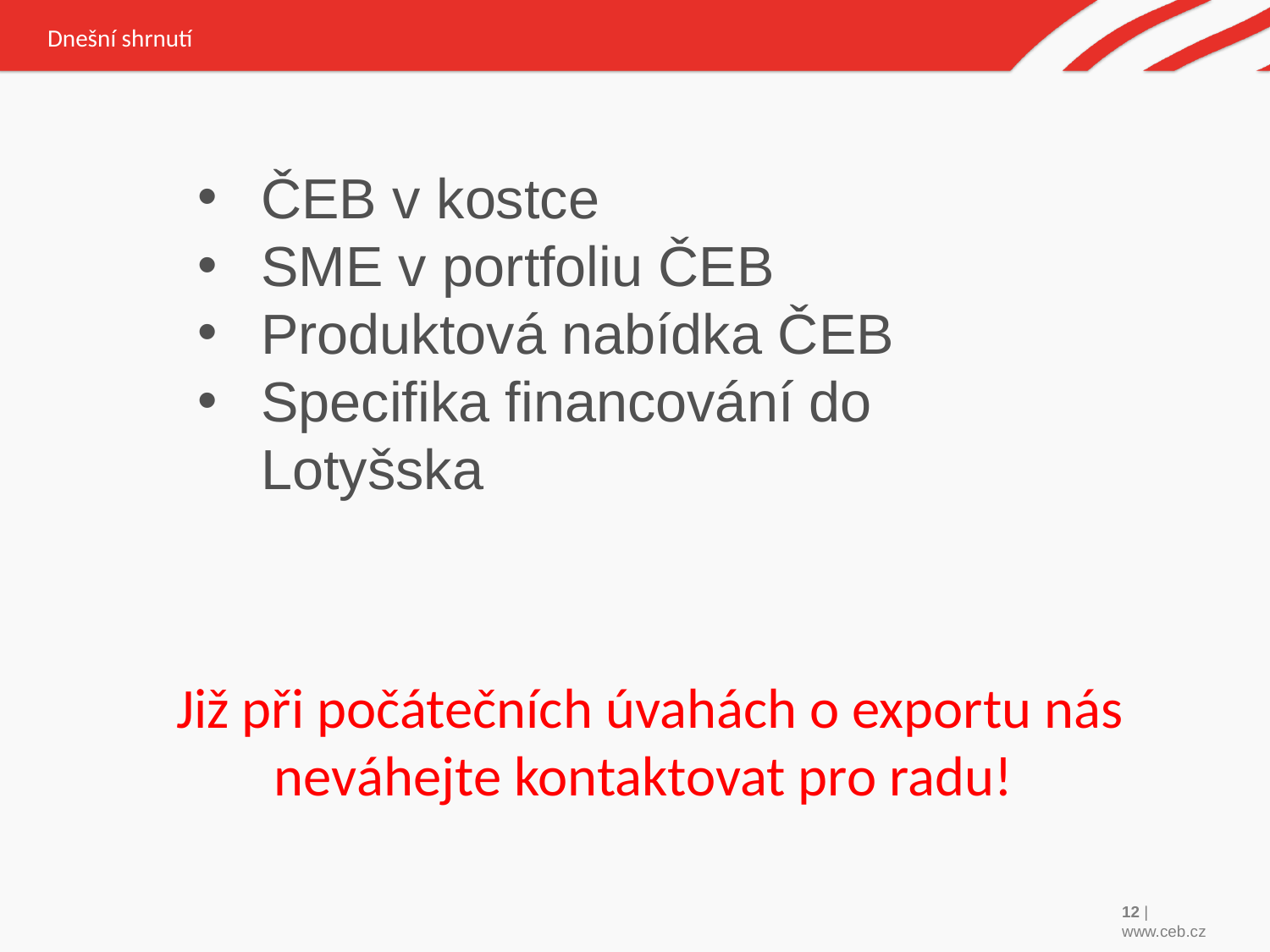

Dnešní shrnutí
ČEB v kostce
SME v portfoliu ČEB
Produktová nabídka ČEB
Specifika financování do Lotyšska
Již při počátečních úvahách o exportu nás neváhejte kontaktovat pro radu!